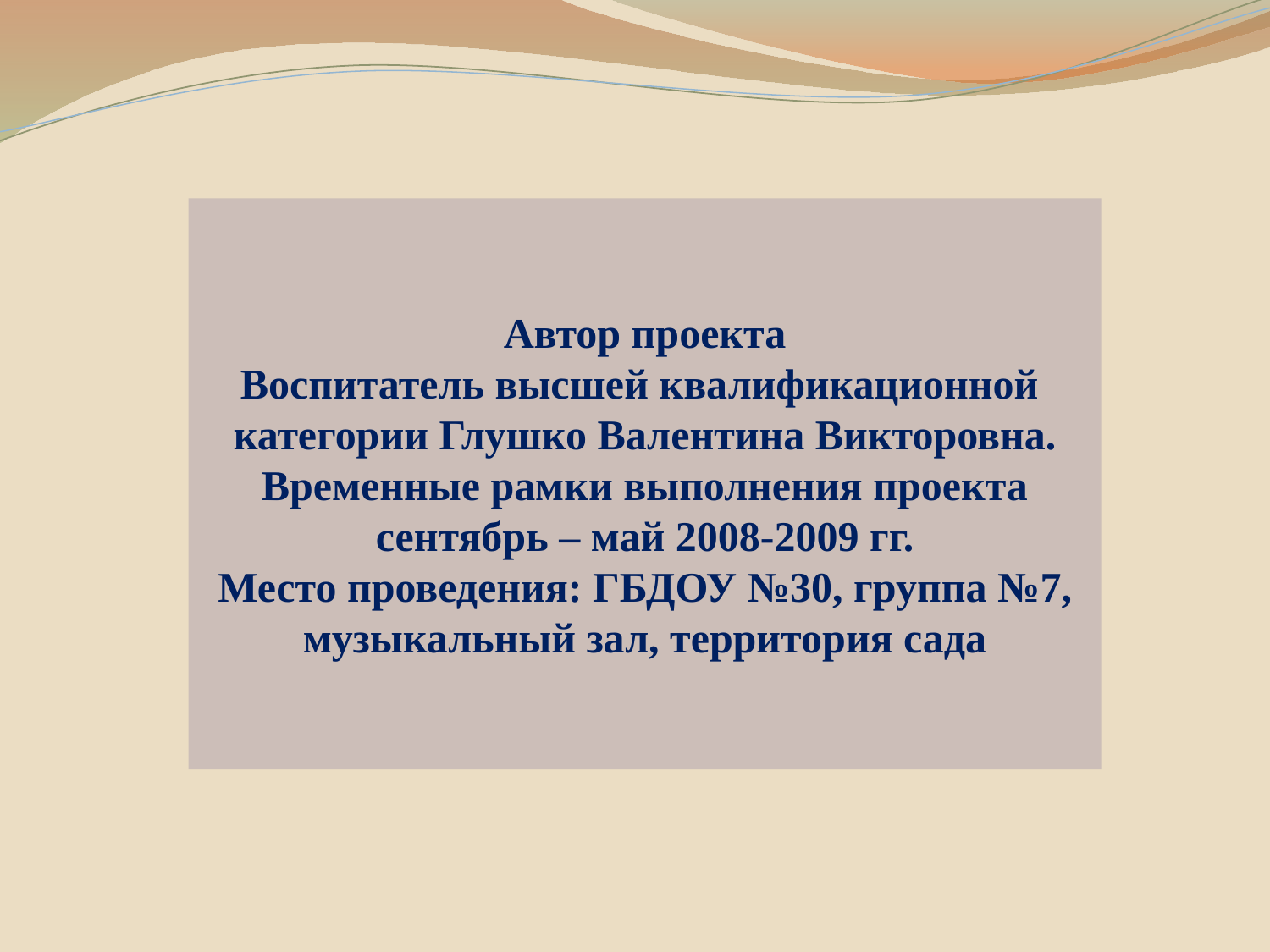

Автор проекта
Воспитатель высшей квалификационной
категории Глушко Валентина Викторовна.
Временные рамки выполнения проекта сентябрь – май 2008-2009 гг.
Место проведения: ГБДОУ №30, группа №7, музыкальный зал, территория сада

Автор проекта